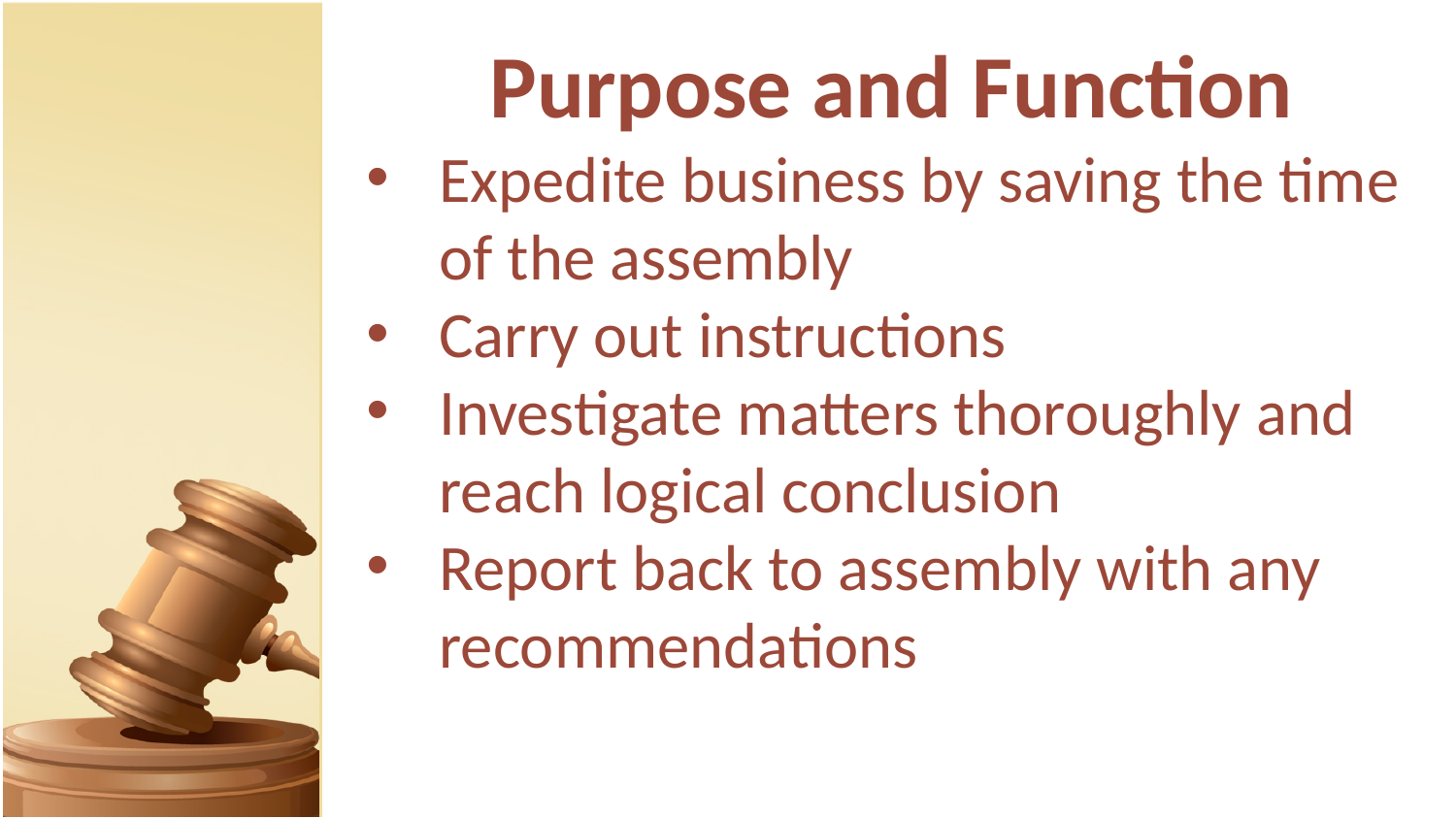

# Purpose and Function
Expedite business by saving the time of the assembly
Carry out instructions
Investigate matters thoroughly and reach logical conclusion
Report back to assembly with any recommendations